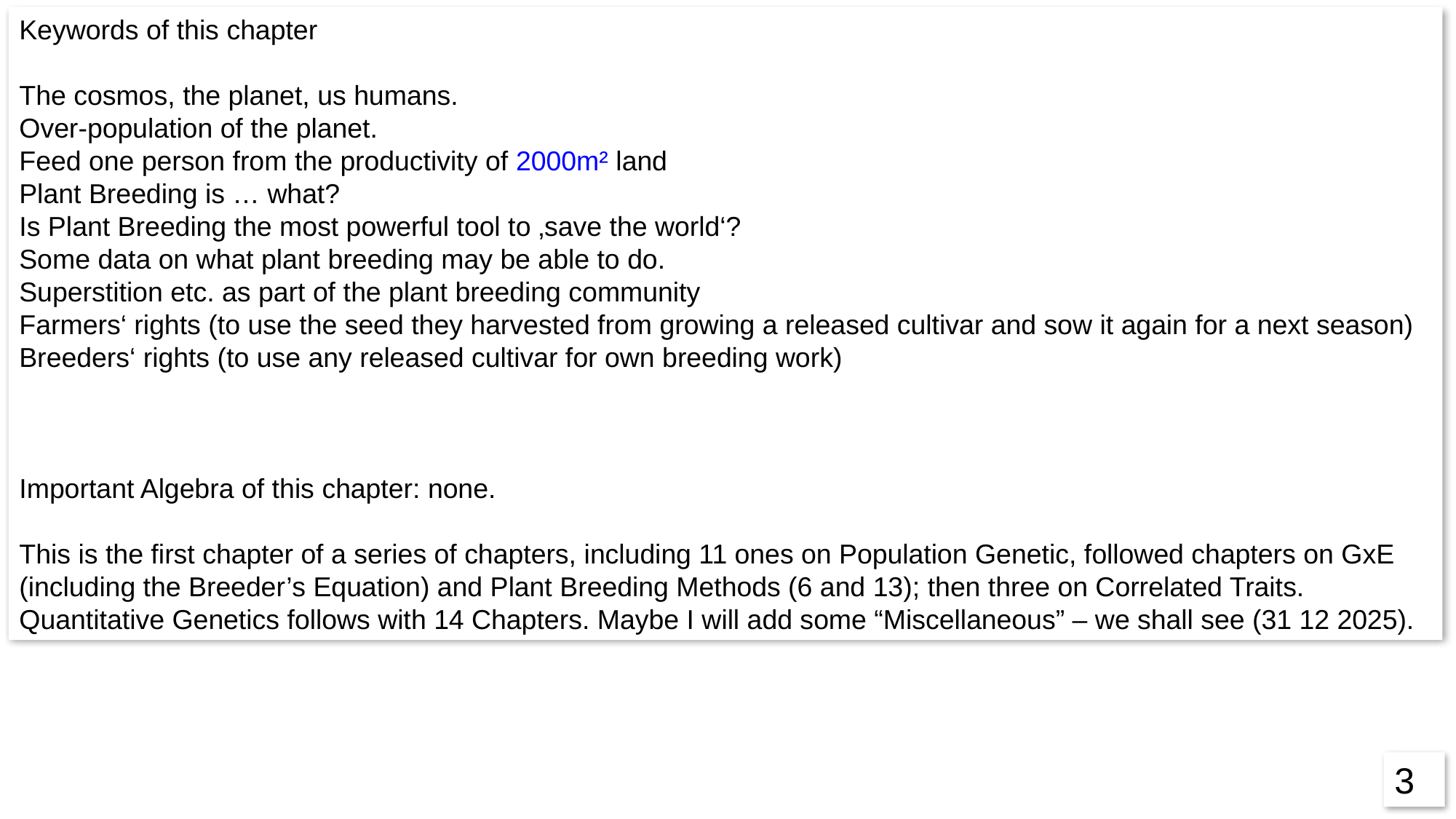

Keywords of this chapter

The cosmos, the planet, us humans.
Over-population of the planet.
Feed one person from the productivity of 2000m² land
Plant Breeding is … what?
Is Plant Breeding the most powerful tool to ‚save the world‘?
Some data on what plant breeding may be able to do.
Superstition etc. as part of the plant breeding community
Farmers‘ rights (to use the seed they harvested from growing a released cultivar and sow it again for a next season)
Breeders‘ rights (to use any released cultivar for own breeding work)

Important Algebra of this chapter: none.

This is the first chapter of a series of chapters, including 11 ones on Population Genetic, followed chapters on GxE (including the Breeder’s Equation) and Plant Breeding Methods (6 and 13); then three on Correlated Traits. Quantitative Genetics follows with 14 Chapters. Maybe I will add some “Miscellaneous” – we shall see (31 12 2025).
3